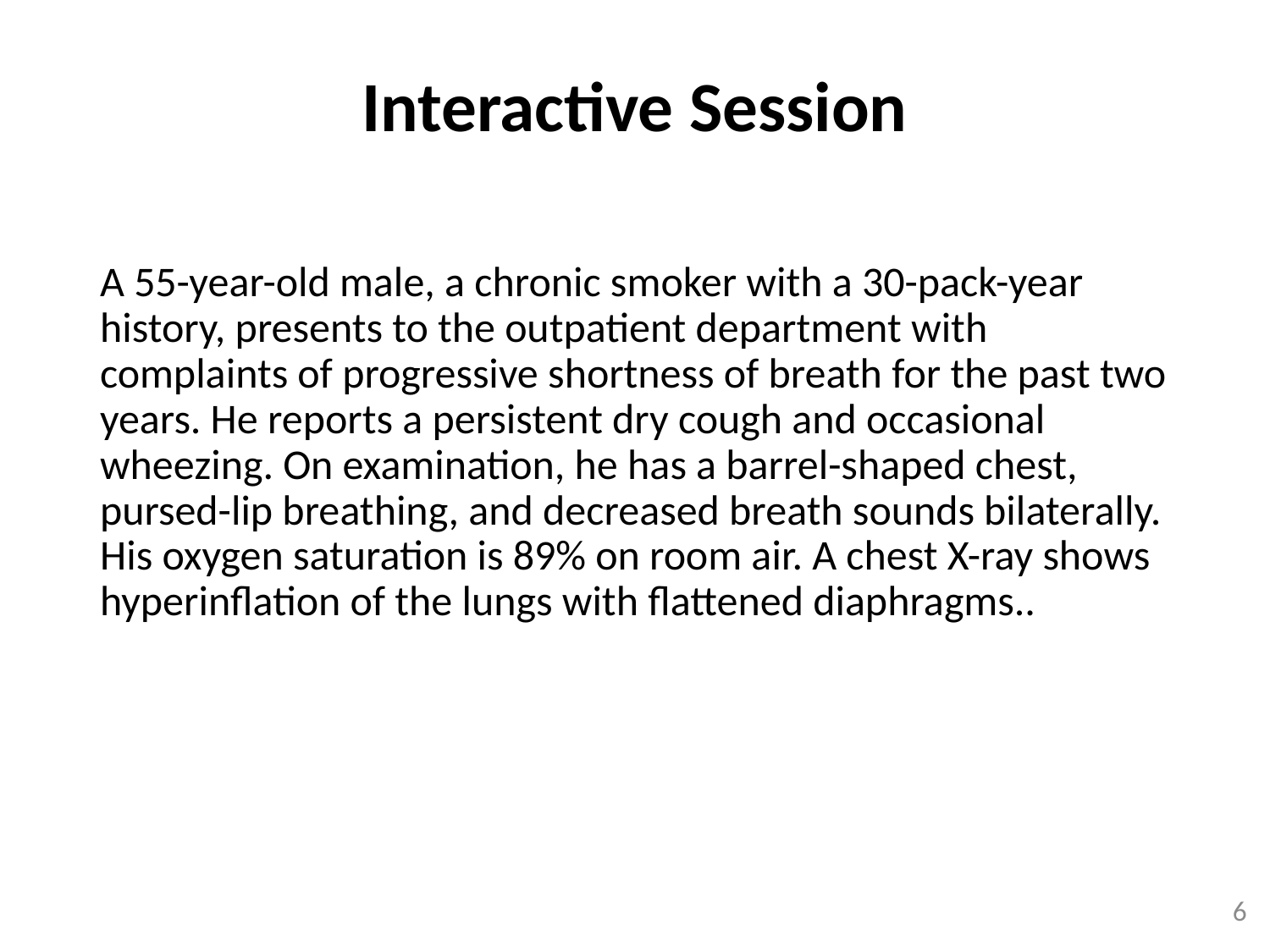

# Interactive Session
A 55-year-old male, a chronic smoker with a 30-pack-year history, presents to the outpatient department with complaints of progressive shortness of breath for the past two years. He reports a persistent dry cough and occasional wheezing. On examination, he has a barrel-shaped chest, pursed-lip breathing, and decreased breath sounds bilaterally. His oxygen saturation is 89% on room air. A chest X-ray shows hyperinflation of the lungs with flattened diaphragms..
6